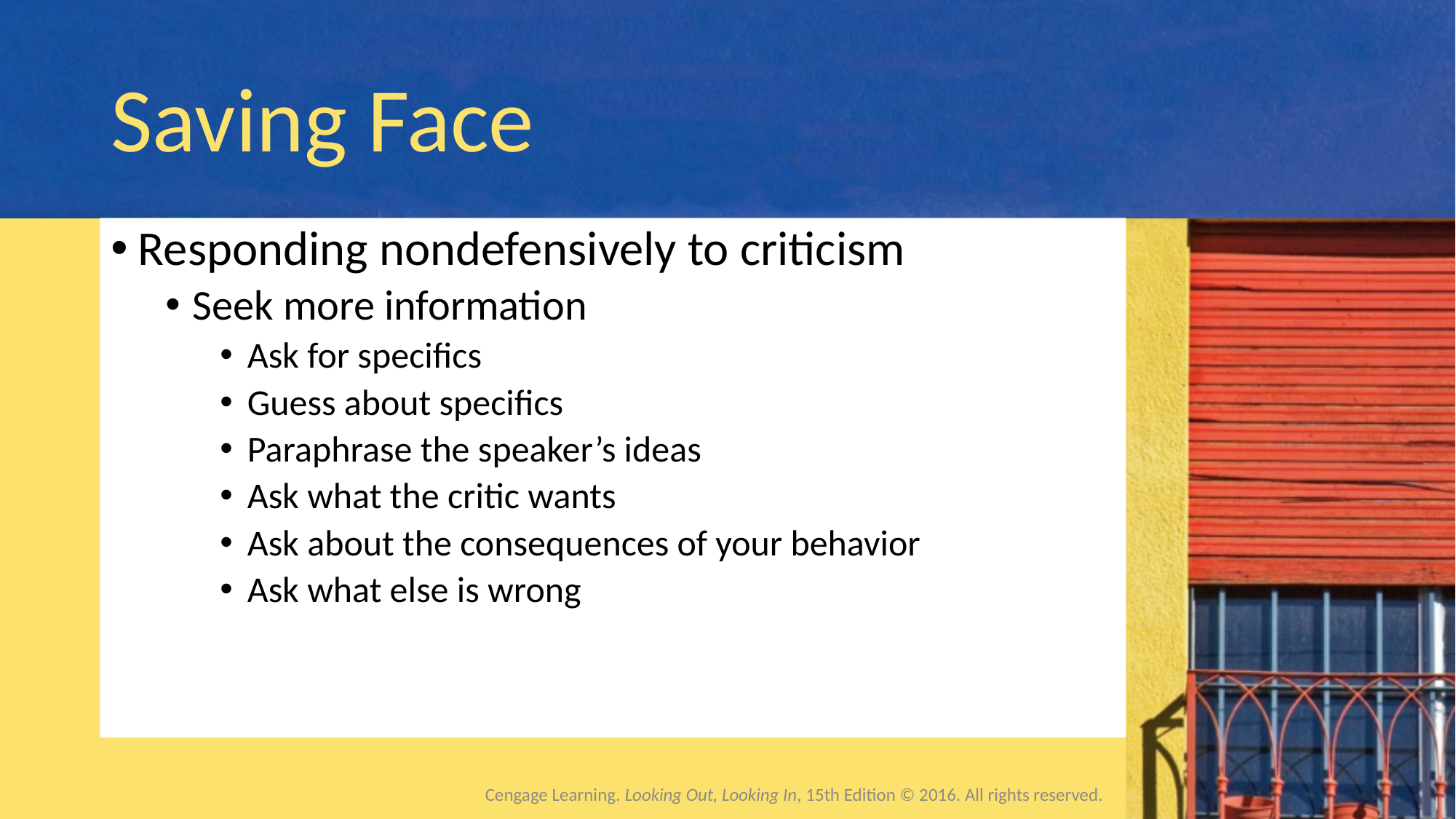

# Saving Face
Responding nondefensively to criticism
Seek more information
Ask for specifics
Guess about specifics
Paraphrase the speaker’s ideas
Ask what the critic wants
Ask about the consequences of your behavior
Ask what else is wrong

Cengage Learning. Looking Out, Looking In, 15th Edition © 2016. All rights reserved.